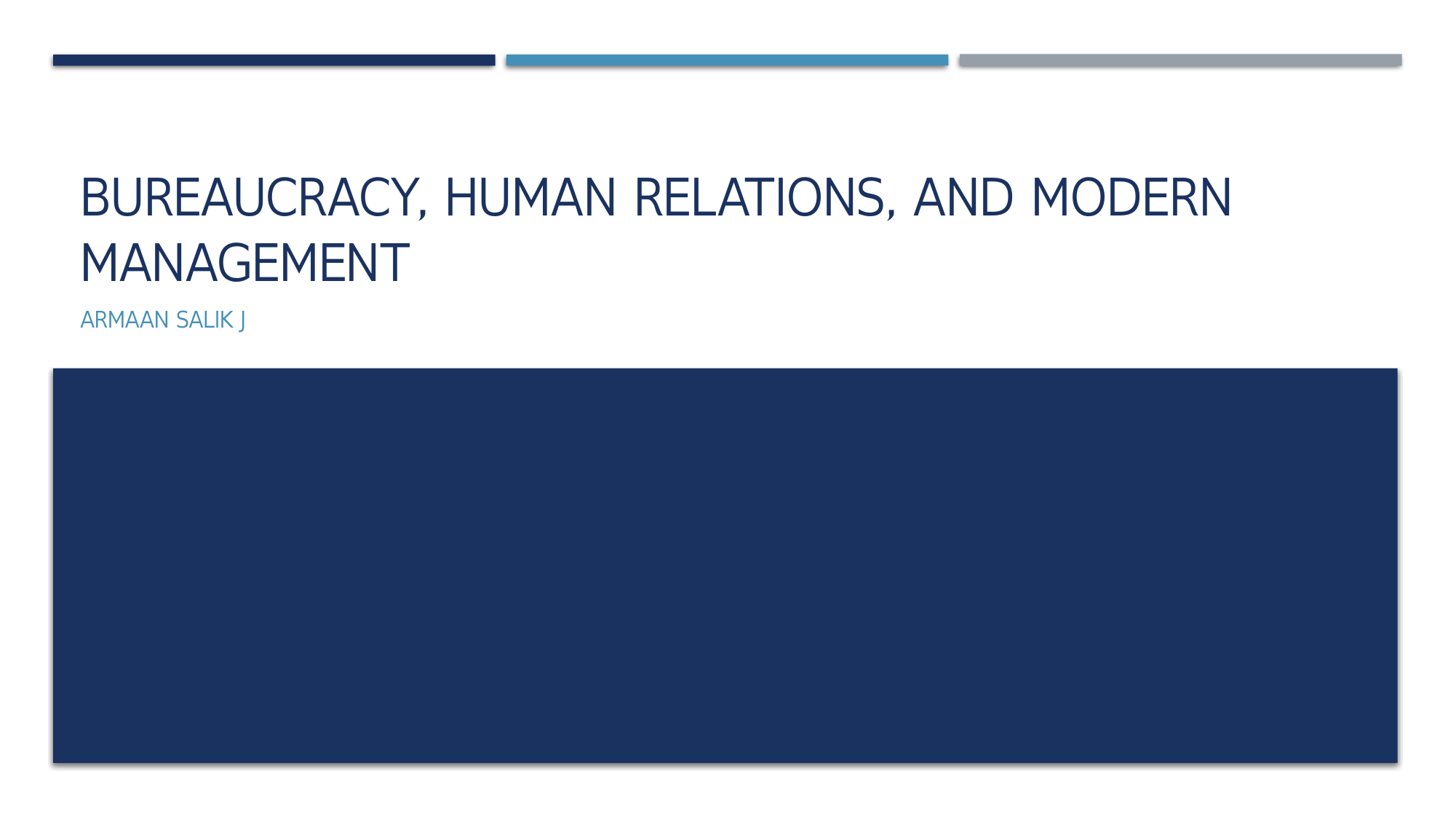

# Bureaucracy, Human Relations, and Modern Management
Armaan salik j